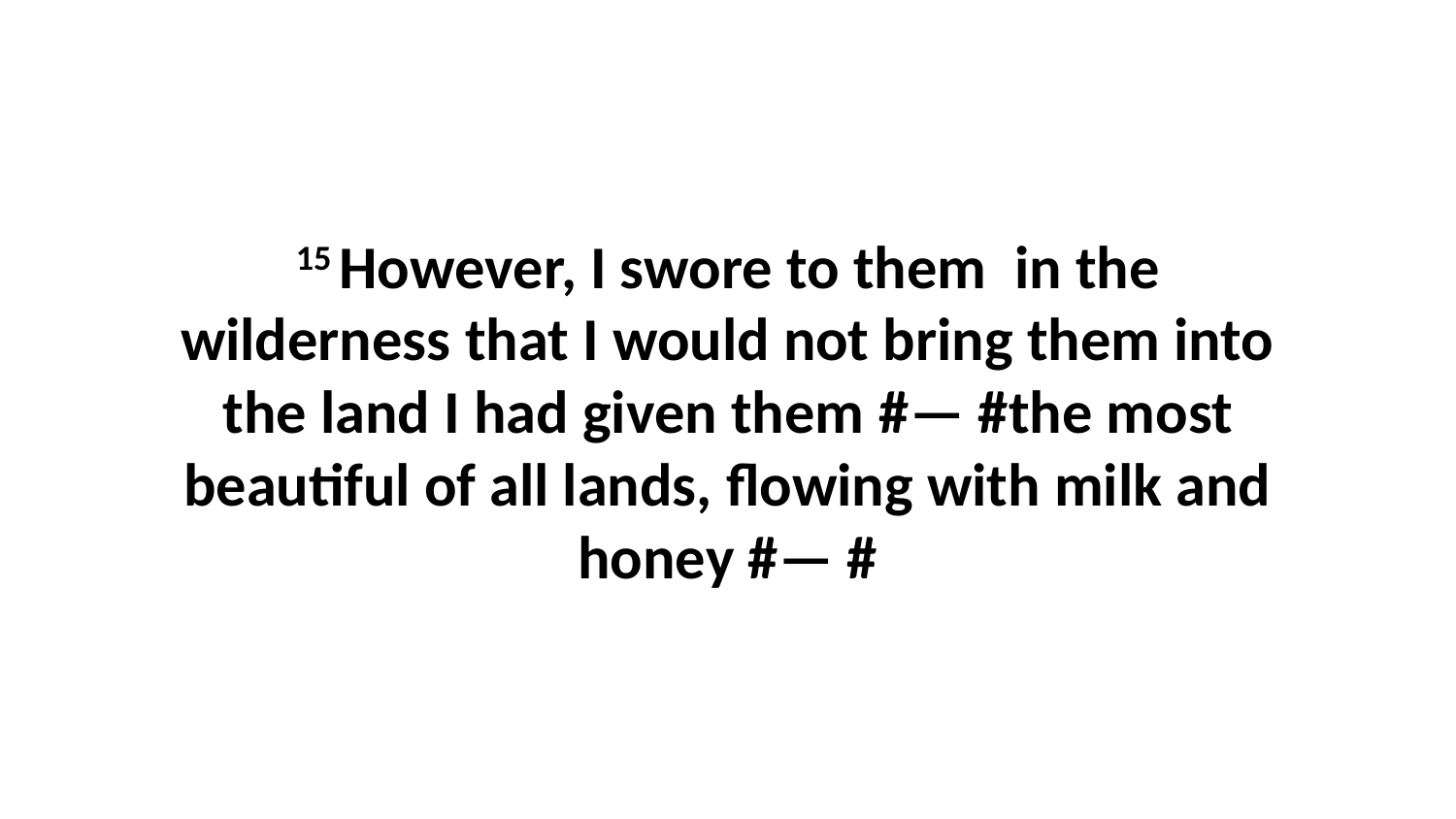

15 However, I swore to them  in the wilderness that I would not bring them into the land I had given them #— #the most beautiful of all lands, flowing with milk and honey #— #